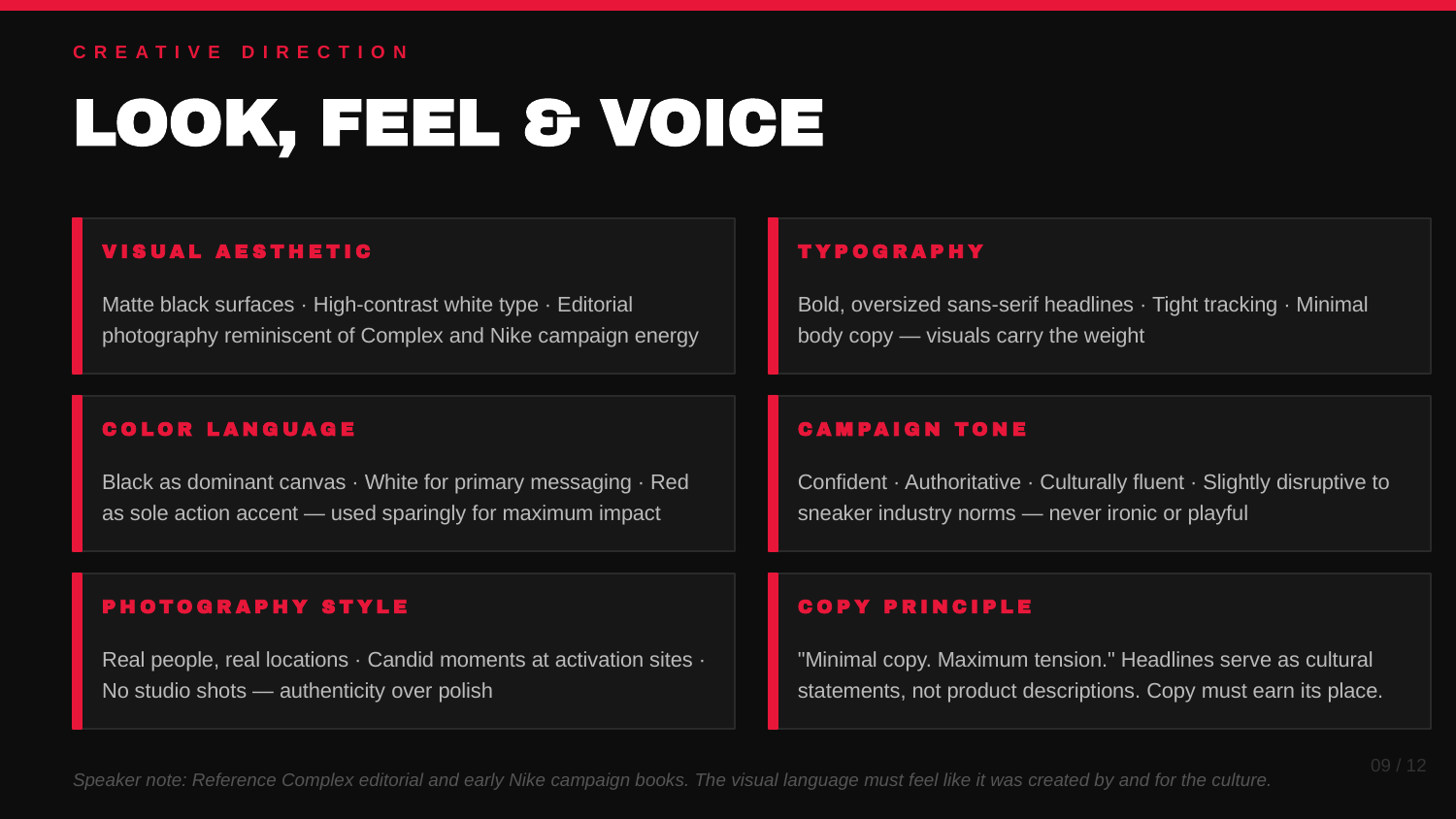

CREATIVE DIRECTION
LOOK, FEEL & VOICE

VISUAL AESTHETIC
TYPOGRAPHY
Matte black surfaces · High-contrast white type · Editorial photography reminiscent of Complex and Nike campaign energy
Bold, oversized sans-serif headlines · Tight tracking · Minimal body copy — visuals carry the weight

COLOR LANGUAGE
CAMPAIGN TONE
Black as dominant canvas · White for primary messaging · Red as sole action accent — used sparingly for maximum impact
Confident · Authoritative · Culturally fluent · Slightly disruptive to sneaker industry norms — never ironic or playful

PHOTOGRAPHY STYLE
COPY PRINCIPLE
Real people, real locations · Candid moments at activation sites · No studio shots — authenticity over polish
"Minimal copy. Maximum tension." Headlines serve as cultural statements, not product descriptions. Copy must earn its place.
09 / 12
Speaker note: Reference Complex editorial and early Nike campaign books. The visual language must feel like it was created by and for the culture.